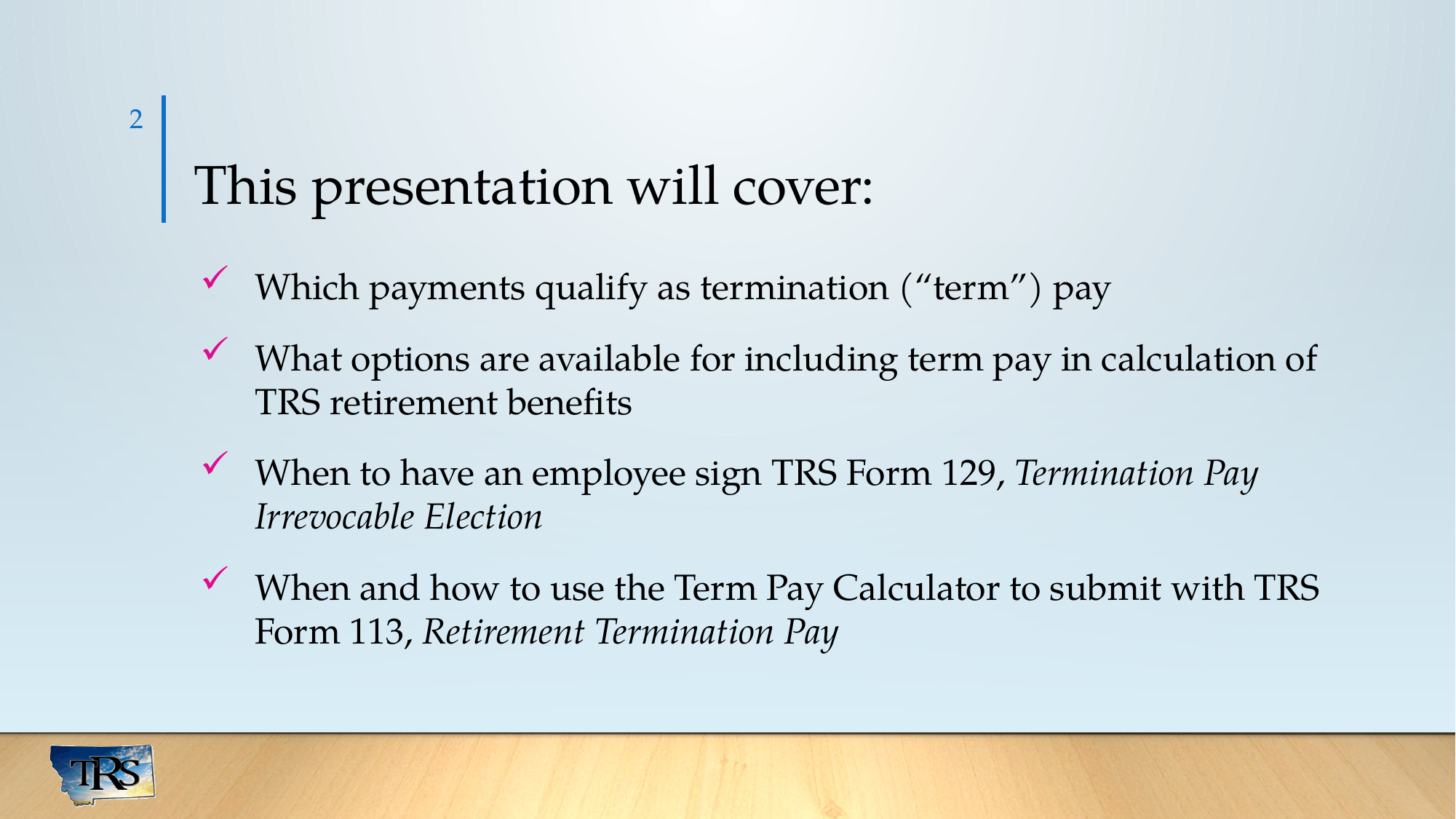

2
# This presentation will cover:
Which payments qualify as termination (“term”) pay
What options are available for including term pay in calculation of TRS retirement benefits
When to have an employee sign TRS Form 129, Termination Pay Irrevocable Election
When and how to use the Term Pay Calculator to submit with TRS Form 113, Retirement Termination Pay